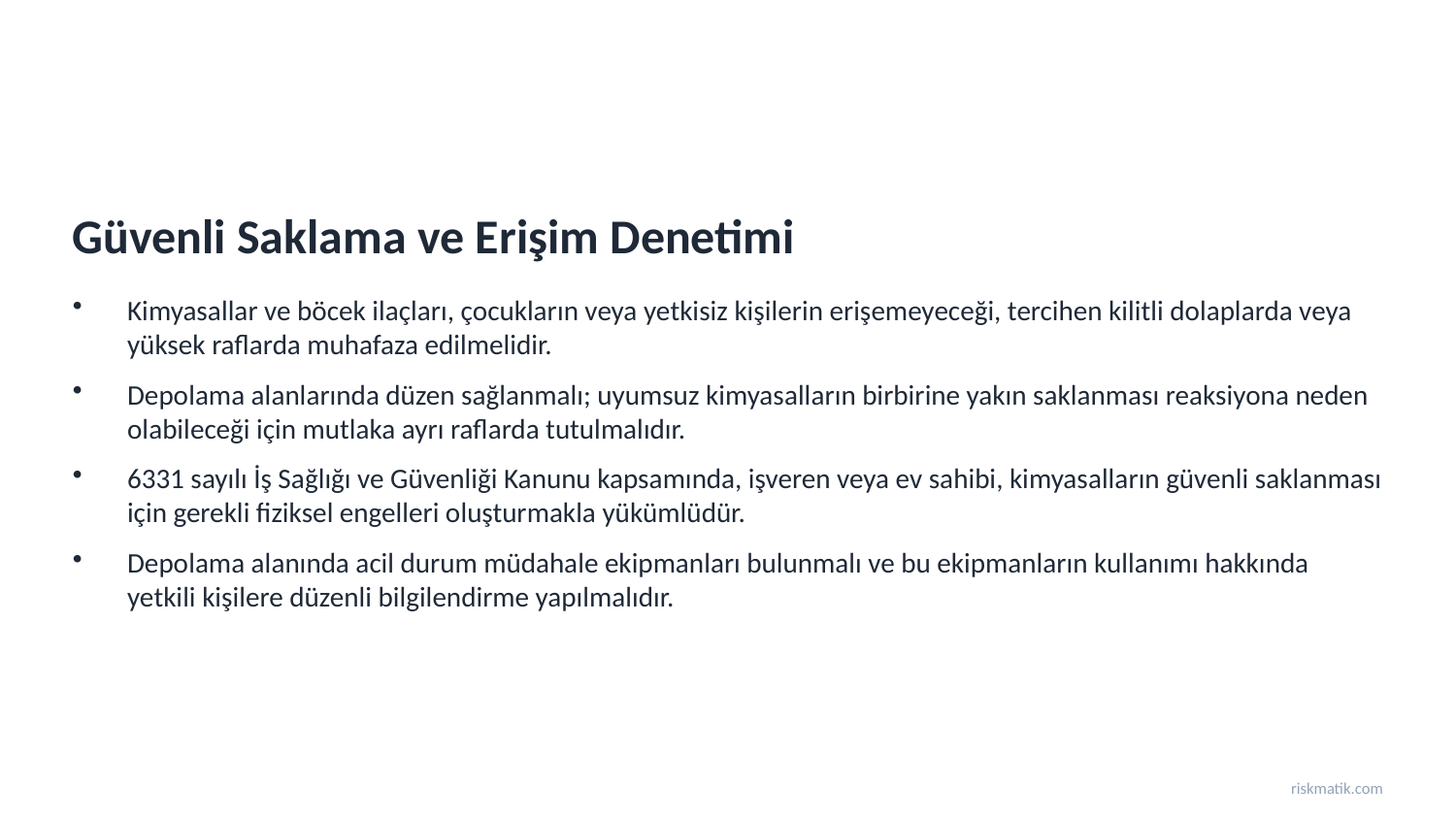

Güvenli Saklama ve Erişim Denetimi
Kimyasallar ve böcek ilaçları, çocukların veya yetkisiz kişilerin erişemeyeceği, tercihen kilitli dolaplarda veya yüksek raflarda muhafaza edilmelidir.
Depolama alanlarında düzen sağlanmalı; uyumsuz kimyasalların birbirine yakın saklanması reaksiyona neden olabileceği için mutlaka ayrı raflarda tutulmalıdır.
6331 sayılı İş Sağlığı ve Güvenliği Kanunu kapsamında, işveren veya ev sahibi, kimyasalların güvenli saklanması için gerekli fiziksel engelleri oluşturmakla yükümlüdür.
Depolama alanında acil durum müdahale ekipmanları bulunmalı ve bu ekipmanların kullanımı hakkında yetkili kişilere düzenli bilgilendirme yapılmalıdır.
riskmatik.com